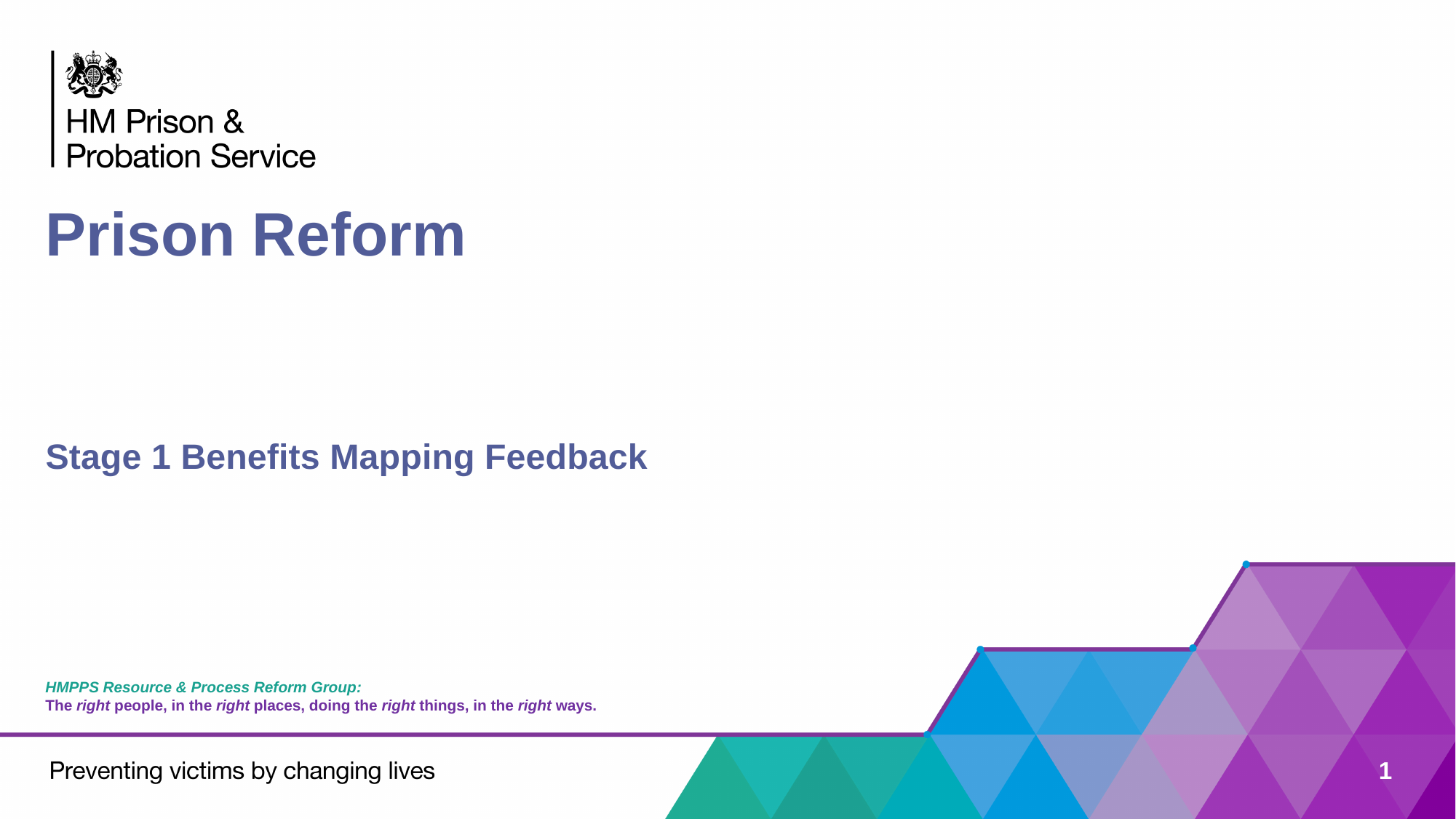

Prison Reform

Stage 1 Benefits Mapping Feedback
HMPPS Resource & Process Reform Group:
The right people, in the right places, doing the right things, in the right ways.